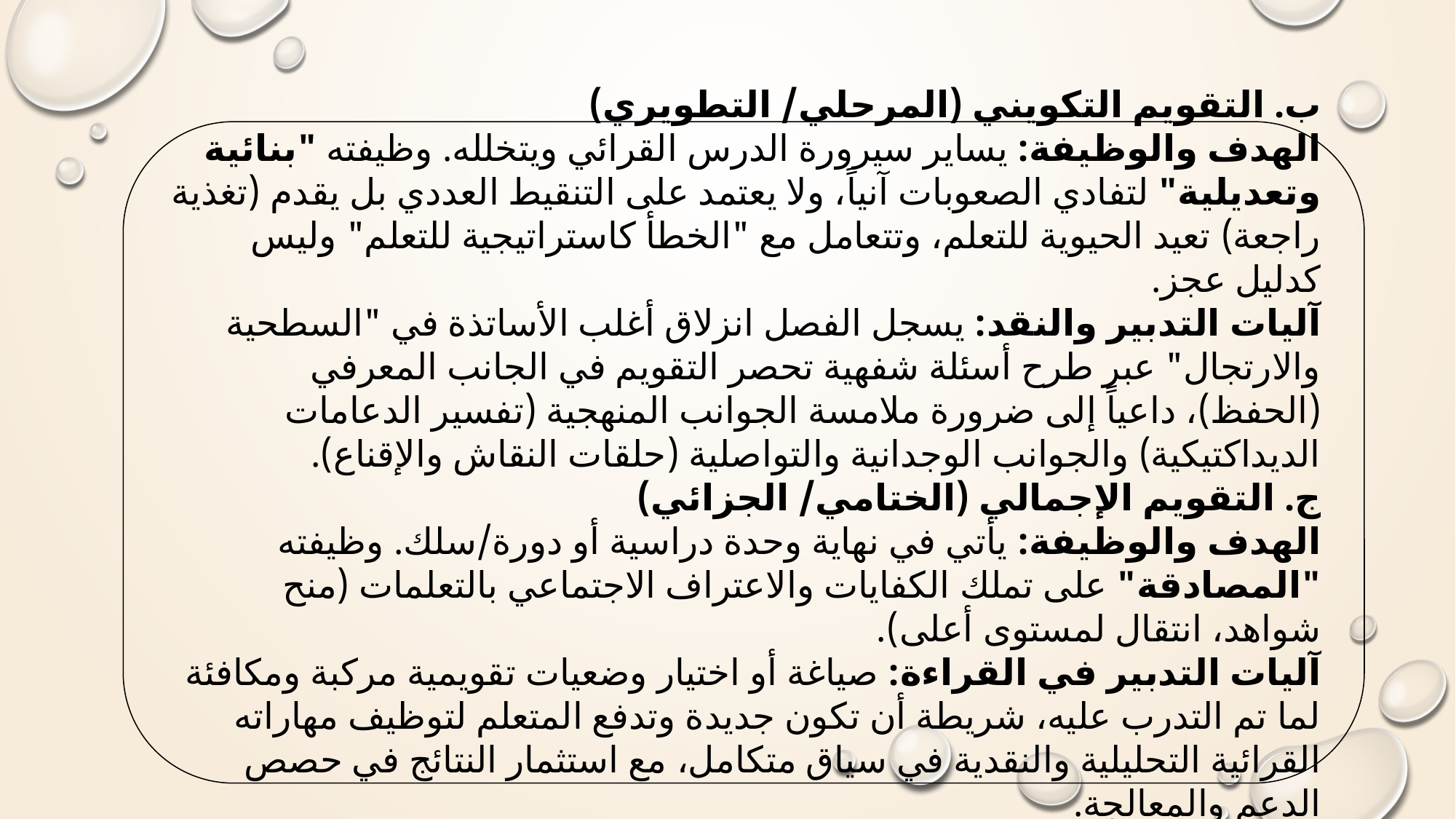

ب. التقويم التكويني (المرحلي/ التطويري)
الهدف والوظيفة: يساير سيرورة الدرس القرائي ويتخلله. وظيفته "بنائية وتعديلية" لتفادي الصعوبات آنياً، ولا يعتمد على التنقيط العددي بل يقدم (تغذية راجعة) تعيد الحيوية للتعلم، وتتعامل مع "الخطأ كاستراتيجية للتعلم" وليس كدليل عجز.
آليات التدبير والنقد: يسجل الفصل انزلاق أغلب الأساتذة في "السطحية والارتجال" عبر طرح أسئلة شفهية تحصر التقويم في الجانب المعرفي (الحفظ)، داعياً إلى ضرورة ملامسة الجوانب المنهجية (تفسير الدعامات الديداكتيكية) والجوانب الوجدانية والتواصلية (حلقات النقاش والإقناع).
ج. التقويم الإجمالي (الختامي/ الجزائي)
الهدف والوظيفة: يأتي في نهاية وحدة دراسية أو دورة/سلك. وظيفته "المصادقة" على تملك الكفايات والاعتراف الاجتماعي بالتعلمات (منح شواهد، انتقال لمستوى أعلى).
آليات التدبير في القراءة: صياغة أو اختيار وضعيات تقويمية مركبة ومكافئة لما تم التدرب عليه، شريطة أن تكون جديدة وتدفع المتعلم لتوظيف مهاراته القرائية التحليلية والنقدية في سياق متكامل، مع استثمار النتائج في حصص الدعم والمعالجة.